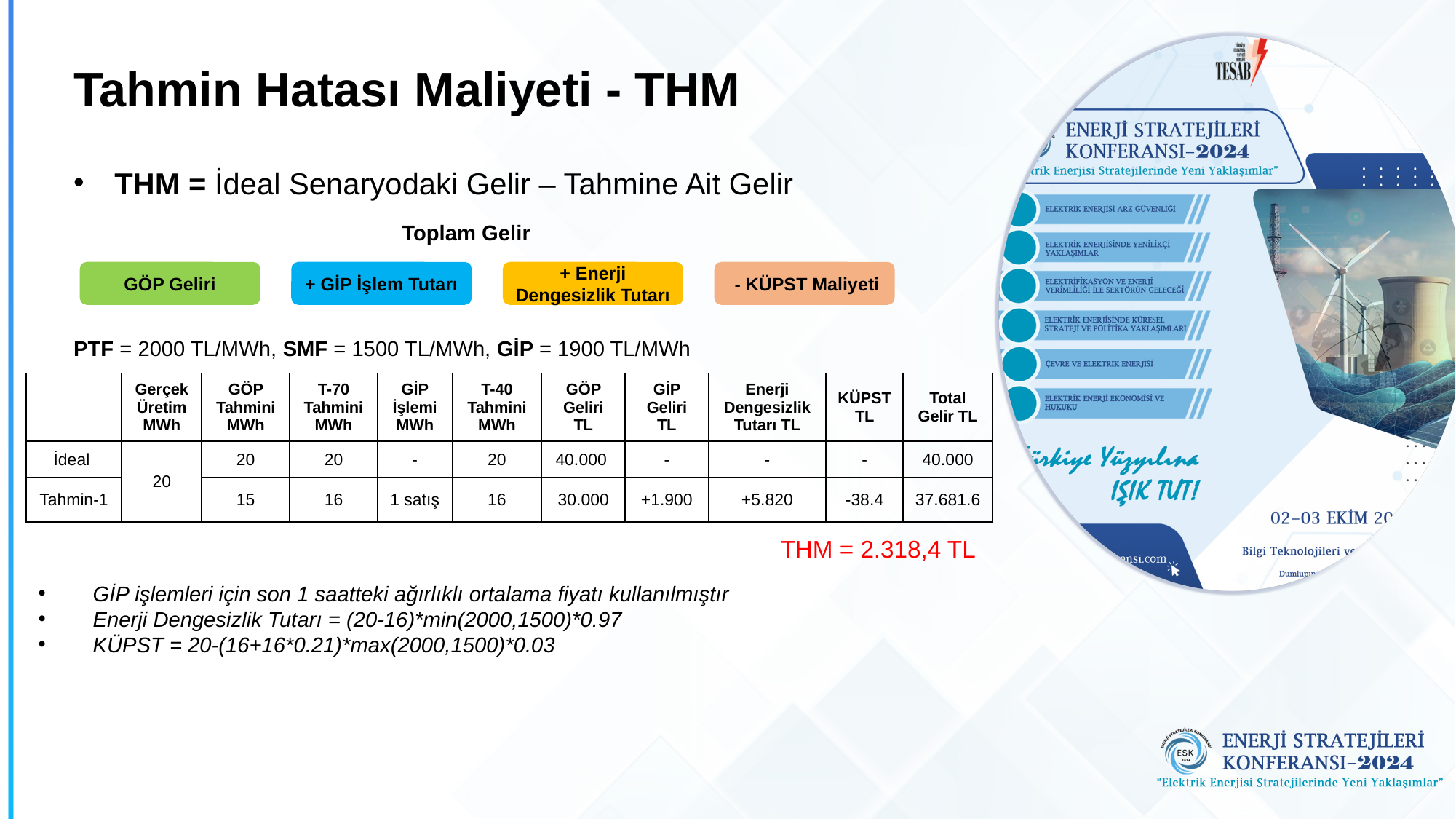

# Tahmin Hatası Maliyeti - THM
THM = İdeal Senaryodaki Gelir – Tahmine Ait Gelir
Toplam Gelir
GÖP Geliri
+ GİP İşlem Tutarı
+ Enerji Dengesizlik Tutarı
 - KÜPST Maliyeti
PTF = 2000 TL/MWh, SMF = 1500 TL/MWh, GİP = 1900 TL/MWh
|  | Gerçek Üretim MWh | GÖP Tahmini MWh | T-70 Tahmini MWh | GİP İşlemi MWh | T-40 Tahmini MWh | GÖP Geliri TL | GİP Geliri TL | Enerji Dengesizlik Tutarı TL | KÜPSTTL | Total Gelir TL |
| --- | --- | --- | --- | --- | --- | --- | --- | --- | --- | --- |
| İdeal | 20 | 20 | 20 | - | 20 | 40.000 | - | - | - | 40.000 |
| Tahmin-1 |  | 15 | 16 | 1 satış | 16 | 30.000 | +1.900 | +5.820 | -38.4 | 37.681.6 |
THM = 2.318,4 TL
GİP işlemleri için son 1 saatteki ağırlıklı ortalama fiyatı kullanılmıştır
Enerji Dengesizlik Tutarı = (20-16)*min(2000,1500)*0.97
KÜPST = 20-(16+16*0.21)*max(2000,1500)*0.03